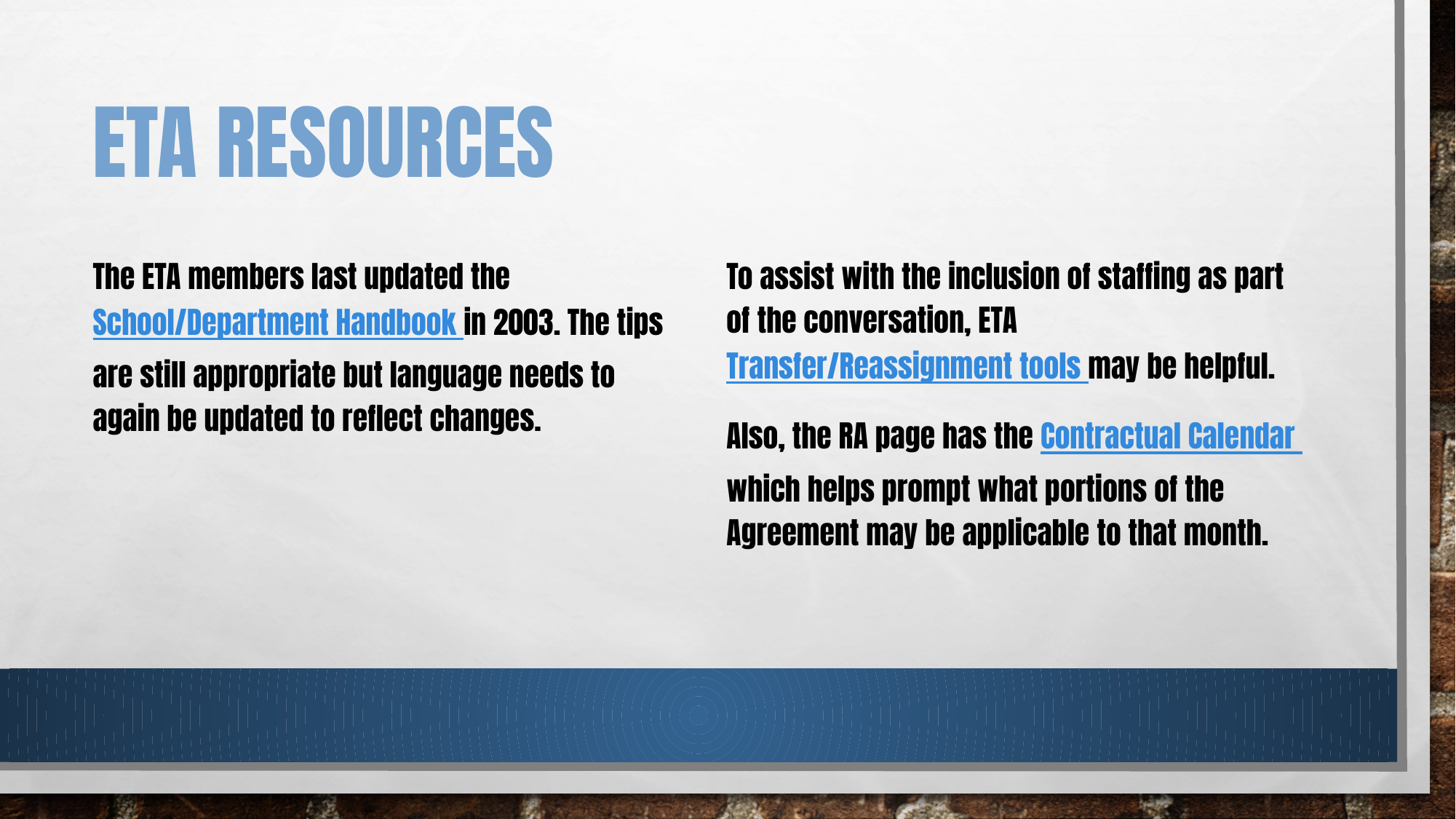

# ETA Resources
The ETA members last updated the School/Department Handbook in 2003. The tips are still appropriate but language needs to again be updated to reflect changes.

To assist with the inclusion of staffing as part of the conversation, ETA Transfer/Reassignment tools may be helpful.
Also, the RA page has the Contractual Calendar which helps prompt what portions of the Agreement may be applicable to that month.